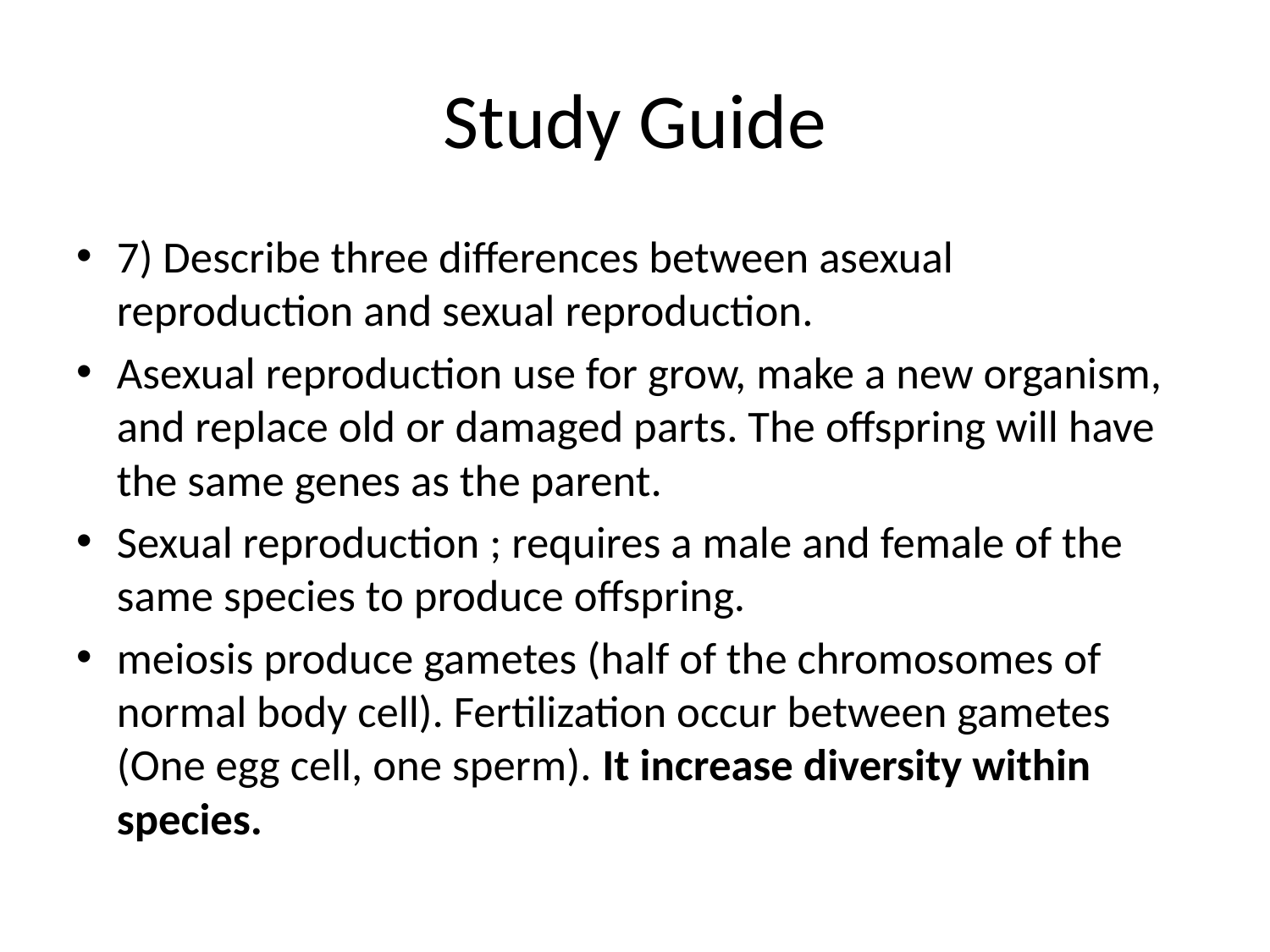

# Study Guide
7) Describe three differences between asexual reproduction and sexual reproduction.
Asexual reproduction use for grow, make a new organism, and replace old or damaged parts. The offspring will have the same genes as the parent.
Sexual reproduction ; requires a male and female of the same species to produce offspring.
meiosis produce gametes (half of the chromosomes of normal body cell). Fertilization occur between gametes (One egg cell, one sperm). It increase diversity within species.